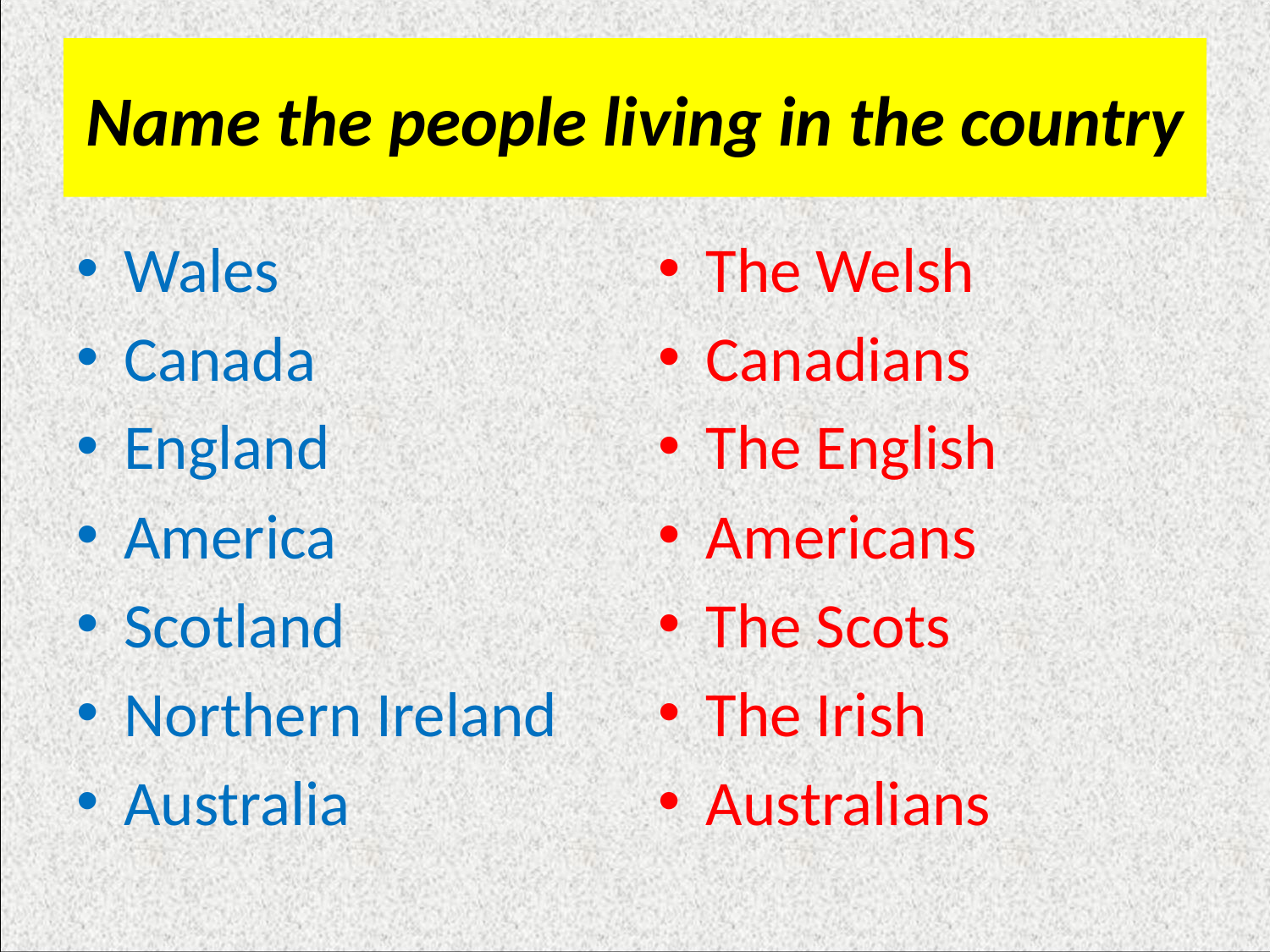

# Name the people living in the country
Wales
Canada
England
America
Scotland
Northern Ireland
Australia
The Welsh
Canadians
The English
Americans
The Scots
The Irish
Australians